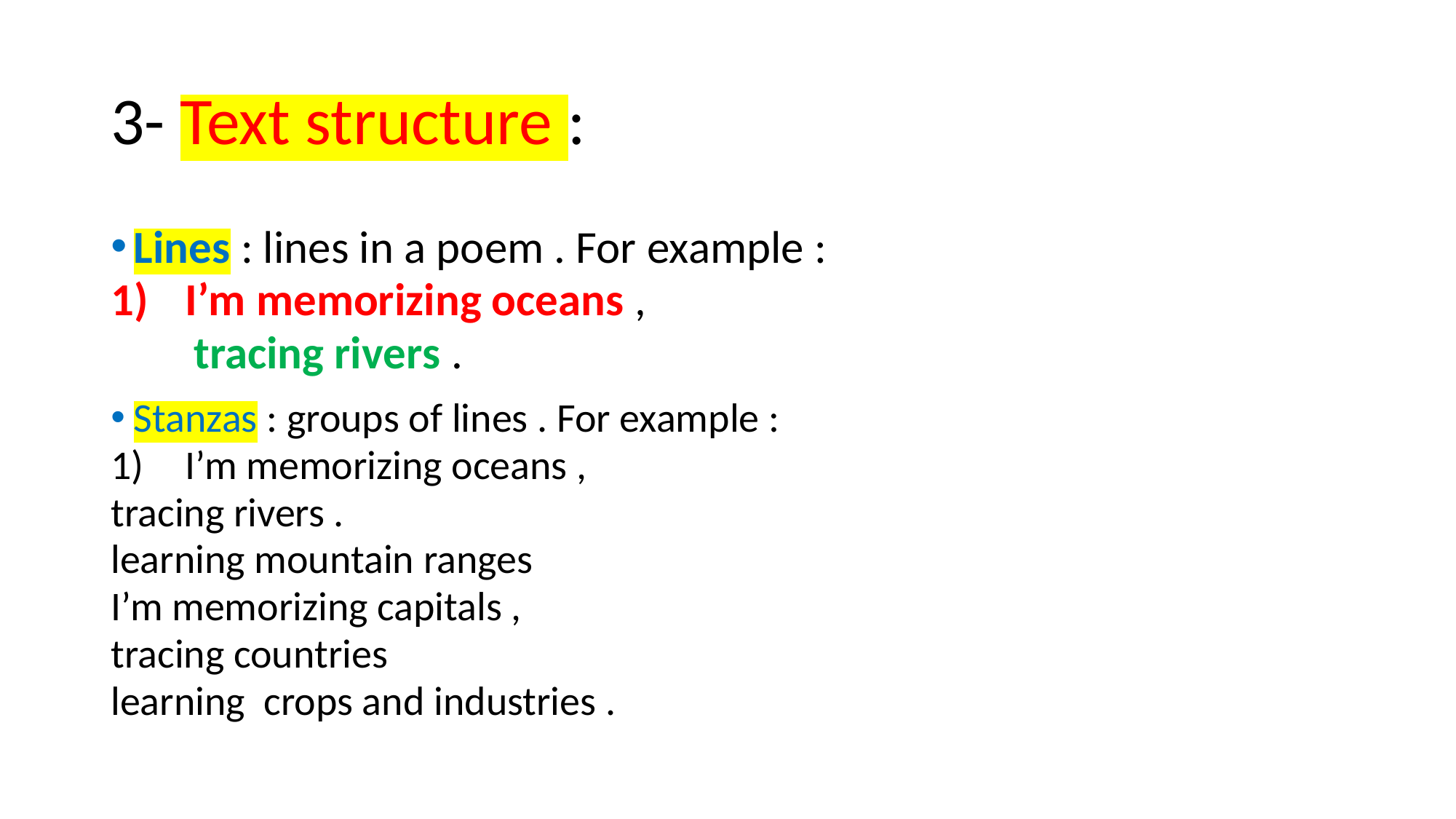

# 3- Text structure :
Lines : lines in a poem . For example :
I’m memorizing oceans ,
        tracing rivers .

Stanzas : groups of lines . For example :
I’m memorizing oceans ,
tracing rivers .
learning mountain ranges
I’m memorizing capitals ,
tracing countries
learning  crops and industries .